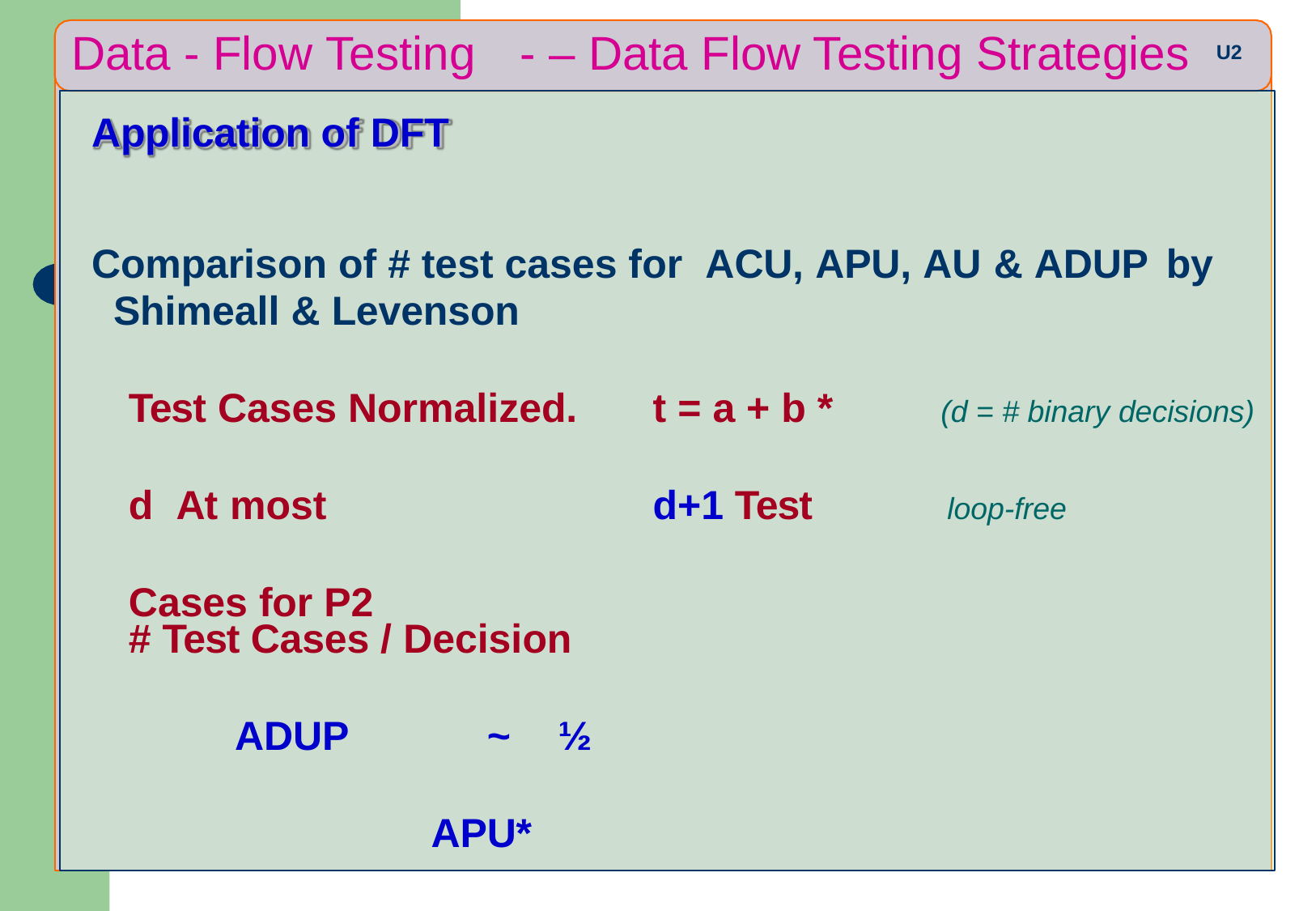

# Data - Flow Testing
- – Data Flow Testing Strategies
U2

Application of DFT

Comparison of # test cases for	ACU, APU, AU & ADUP	by

Shimeall & Levenson
Test Cases Normalized.	t = a + b * d  At most	d+1 Test Cases for P2
(d = # binary decisions)
loop-free
# Test Cases / Decision
ADUP		~	½	APU*  AP	~	AC